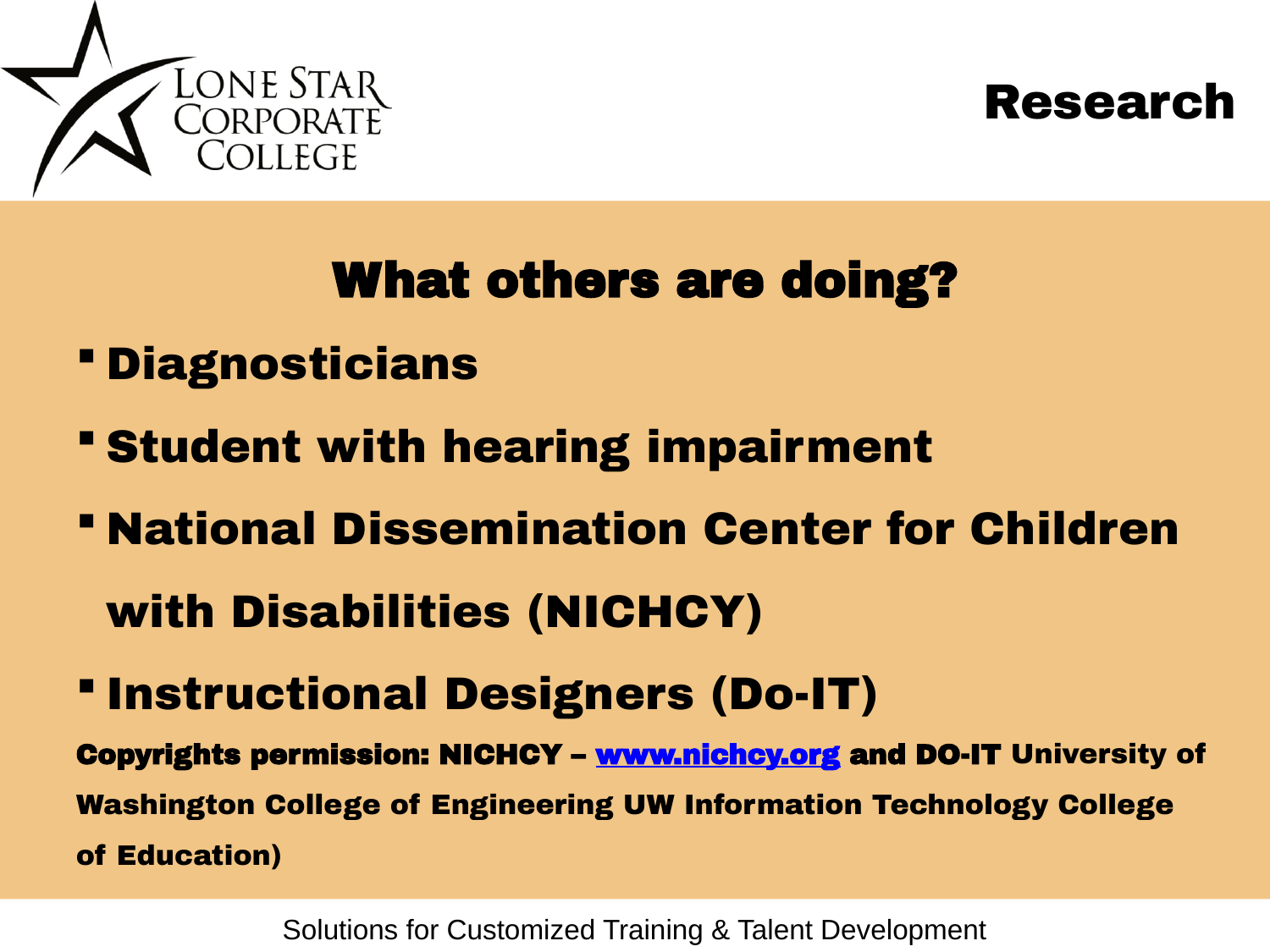

# Research
What others are doing?
Diagnosticians
Student with hearing impairment
National Dissemination Center for Children with Disabilities (NICHCY)
Instructional Designers (Do-IT)
Copyrights permission: NICHCY – www.nichcy.org and DO-IT University of Washington College of Engineering UW Information Technology College of Education)